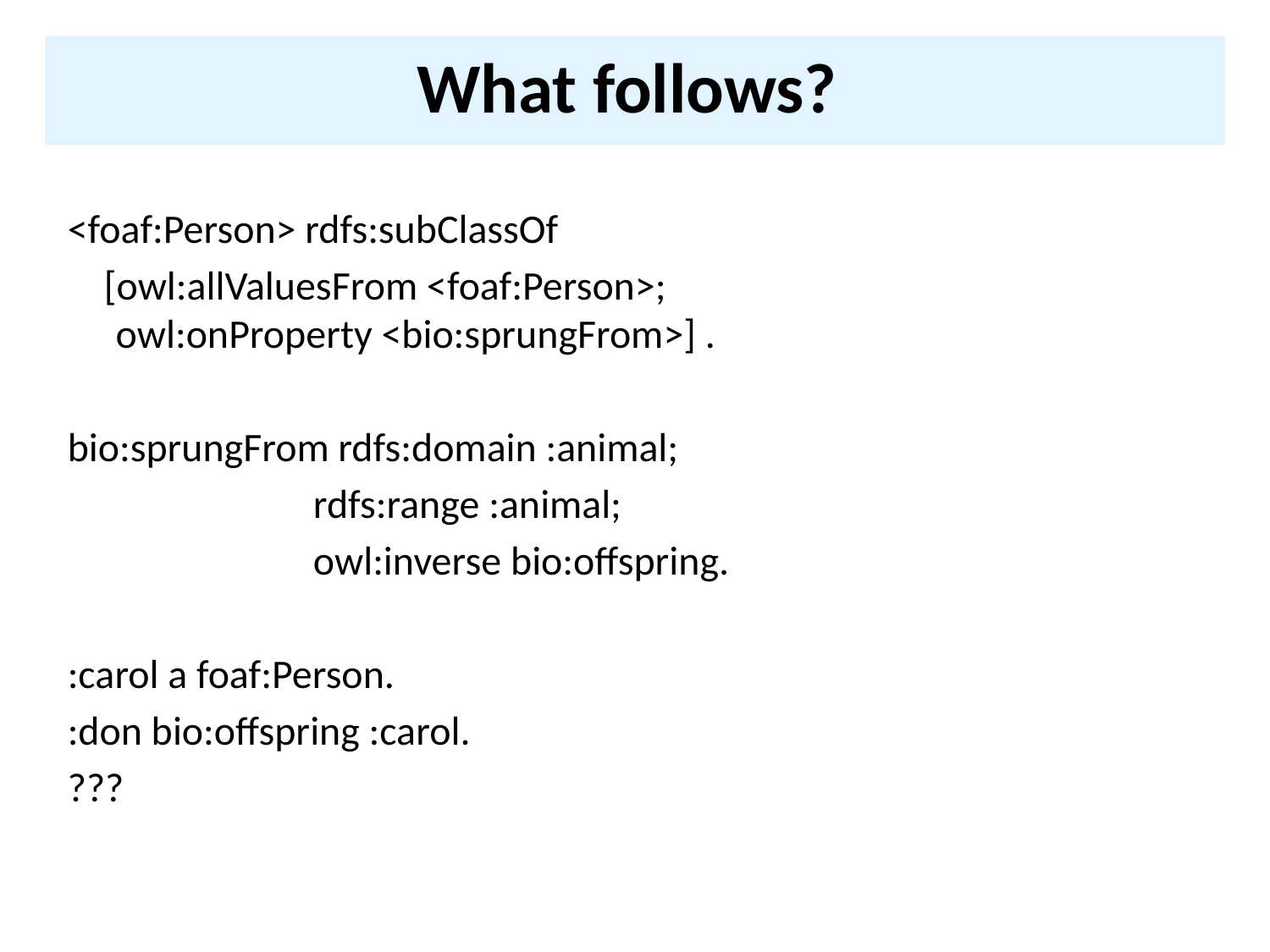

# What follows?
<foaf:Person> rdfs:subClassOf
    [owl:allValuesFrom <foaf:Person>;
 owl:onProperty <bio:sprungFrom>] .

bio:sprungFrom rdfs:domain :animal;
                           rdfs:range :animal;
                           owl:inverse bio:offspring.

:carol a foaf:Person.
:don bio:offspring :carol.
???